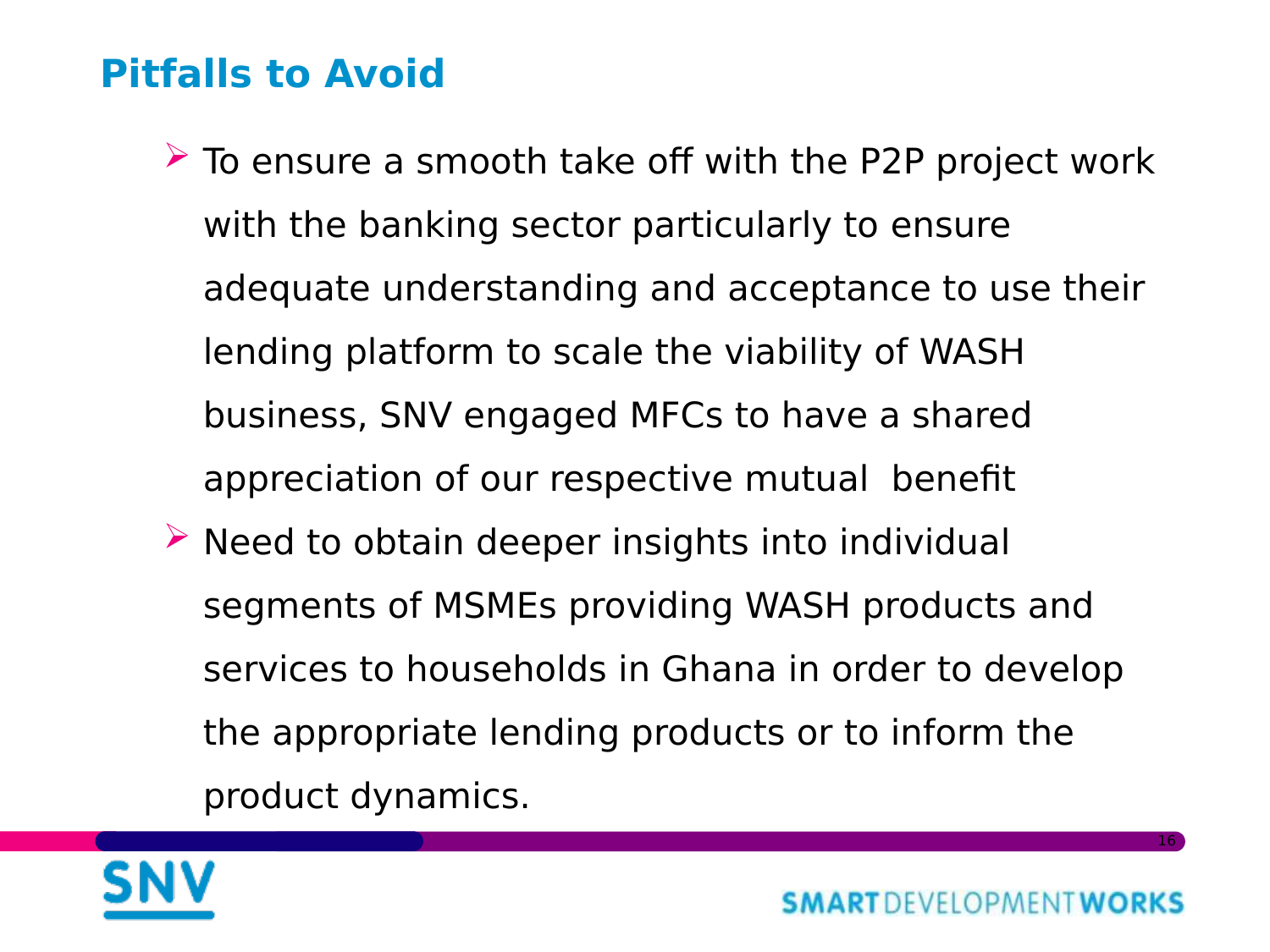

# Pitfalls to Avoid
To ensure a smooth take off with the P2P project work with the banking sector particularly to ensure adequate understanding and acceptance to use their lending platform to scale the viability of WASH business, SNV engaged MFCs to have a shared appreciation of our respective mutual  benefit
Need to obtain deeper insights into individual segments of MSMEs providing WASH products and services to households in Ghana in order to develop the appropriate lending products or to inform the product dynamics.

16